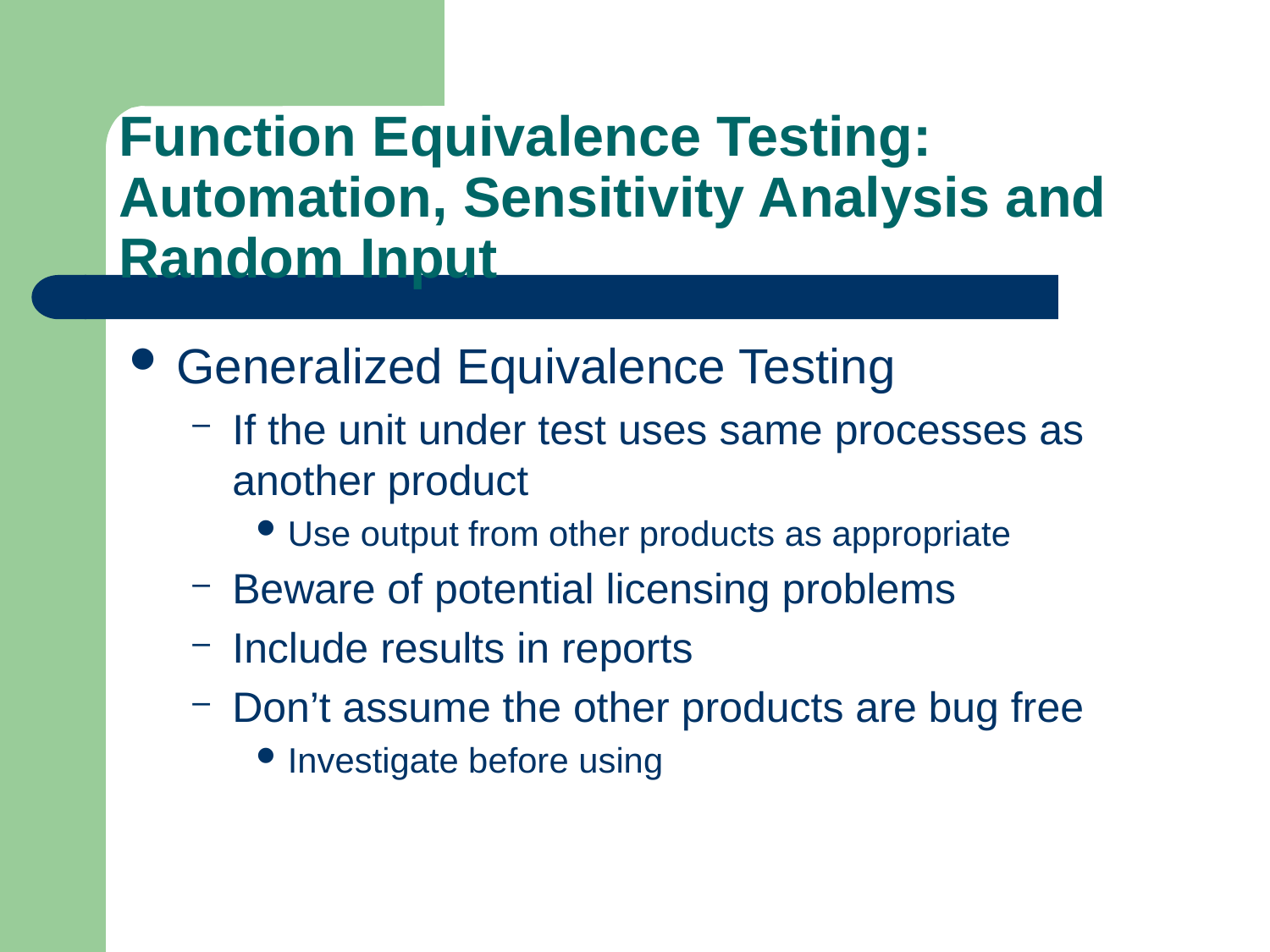

# Function Equivalence Testing: Automation, Sensitivity Analysis and Random Input
Generalized Equivalence Testing
If the unit under test uses same processes as another product
Use output from other products as appropriate
Beware of potential licensing problems
Include results in reports
Don’t assume the other products are bug free
Investigate before using